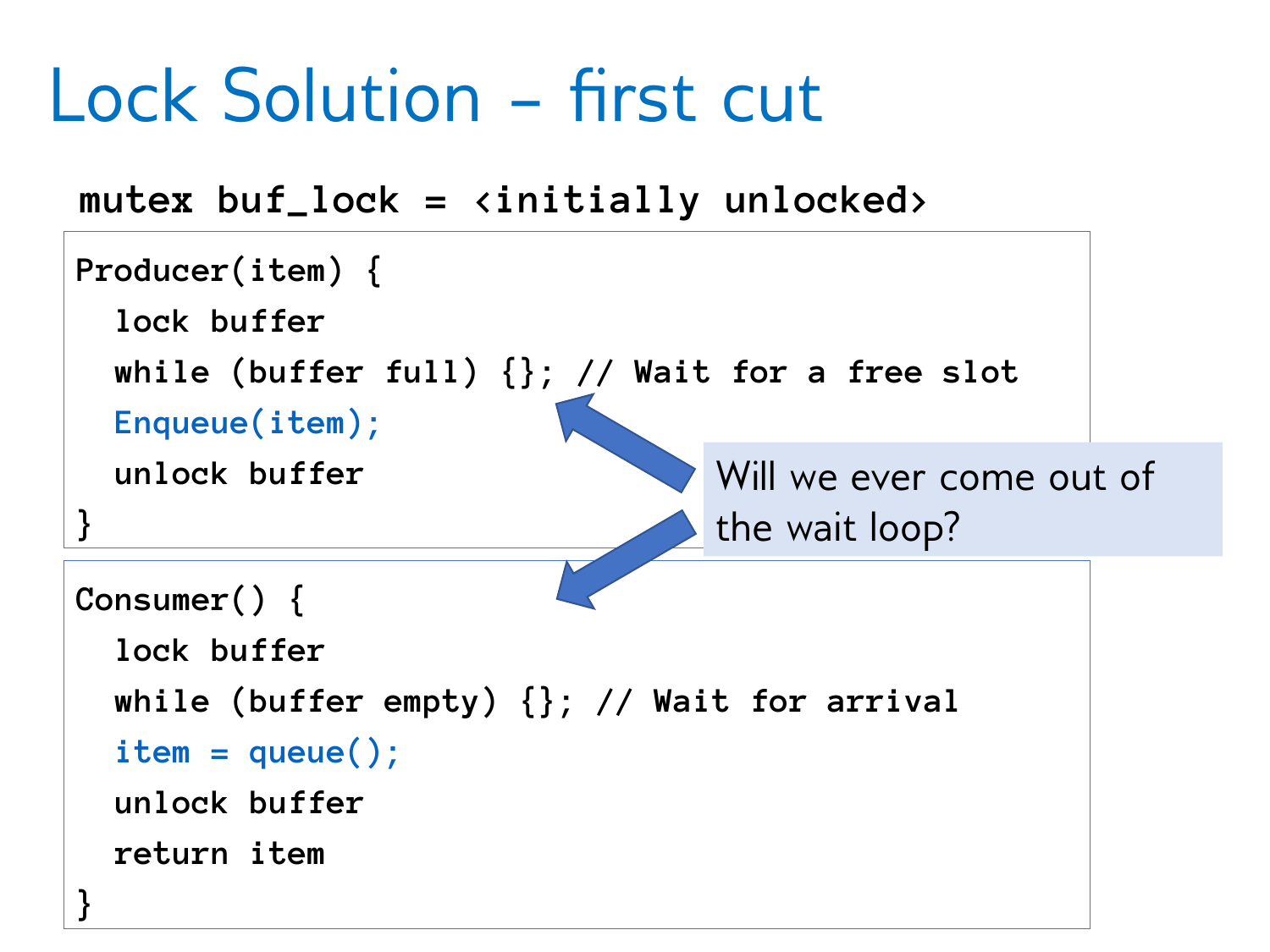

# Lock Solution – first cut
mutex buf_lock = <initially unlocked>
Producer(item) {
  lock buffer
  while (buffer full) {}; // Wait for a free slot
  Enqueue(item);
  unlock buffer
}

Will we ever come out of the wait loop?

Consumer() {
  lock buffer
  while (buffer empty) {}; // Wait for arrival
  item = queue();
  unlock buffer
  return item
}